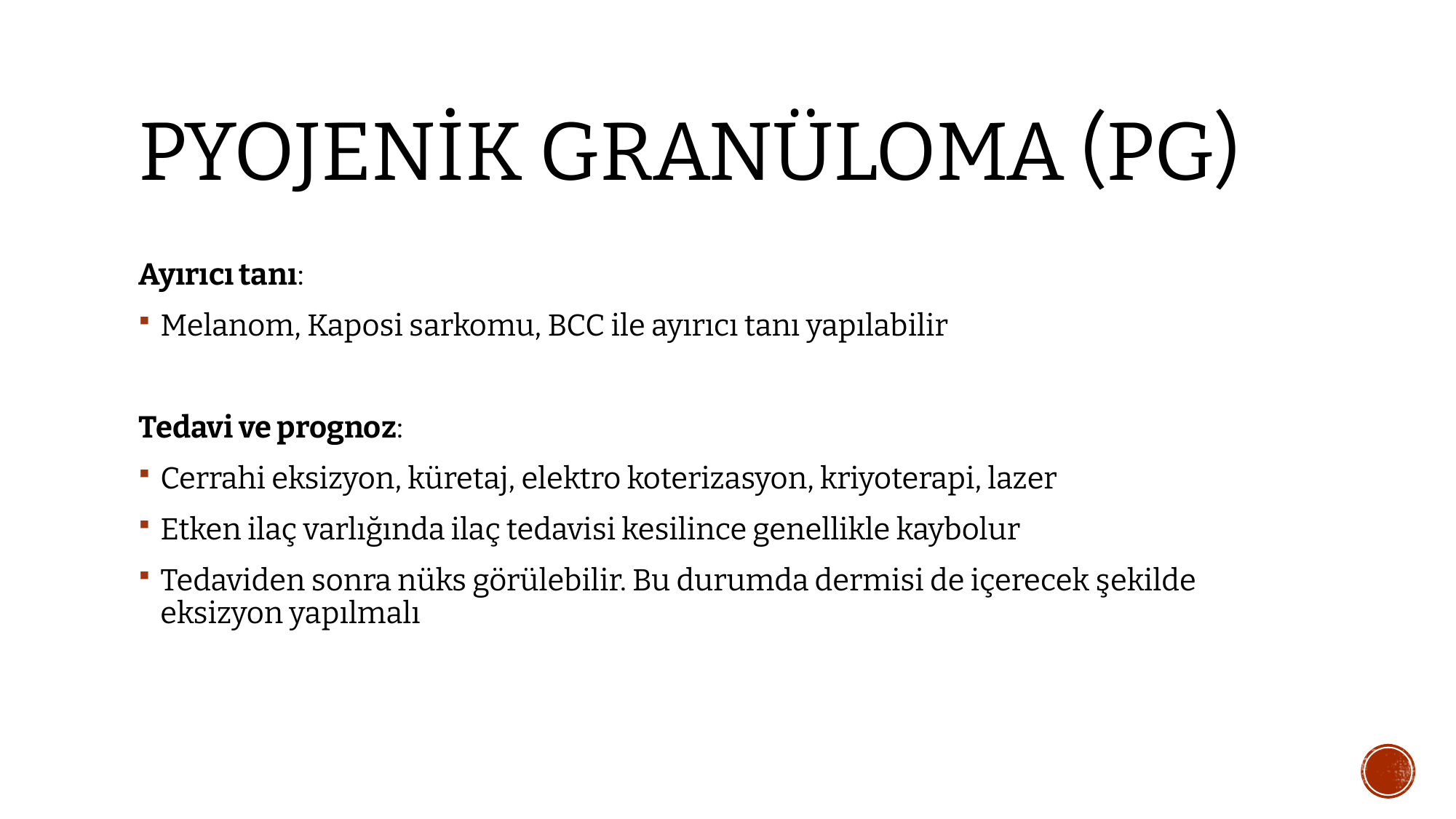

# Pyojenik granüloma (pg)
Ayırıcı tanı:
Melanom, Kaposi sarkomu, BCC ile ayırıcı tanı yapılabilir

Tedavi ve prognoz:
Cerrahi eksizyon, küretaj, elektro koterizasyon, kriyoterapi, lazer
Etken ilaç varlığında ilaç tedavisi kesilince genellikle kaybolur
Tedaviden sonra nüks görülebilir. Bu durumda dermisi de içerecek şekilde eksizyon yapılmalı